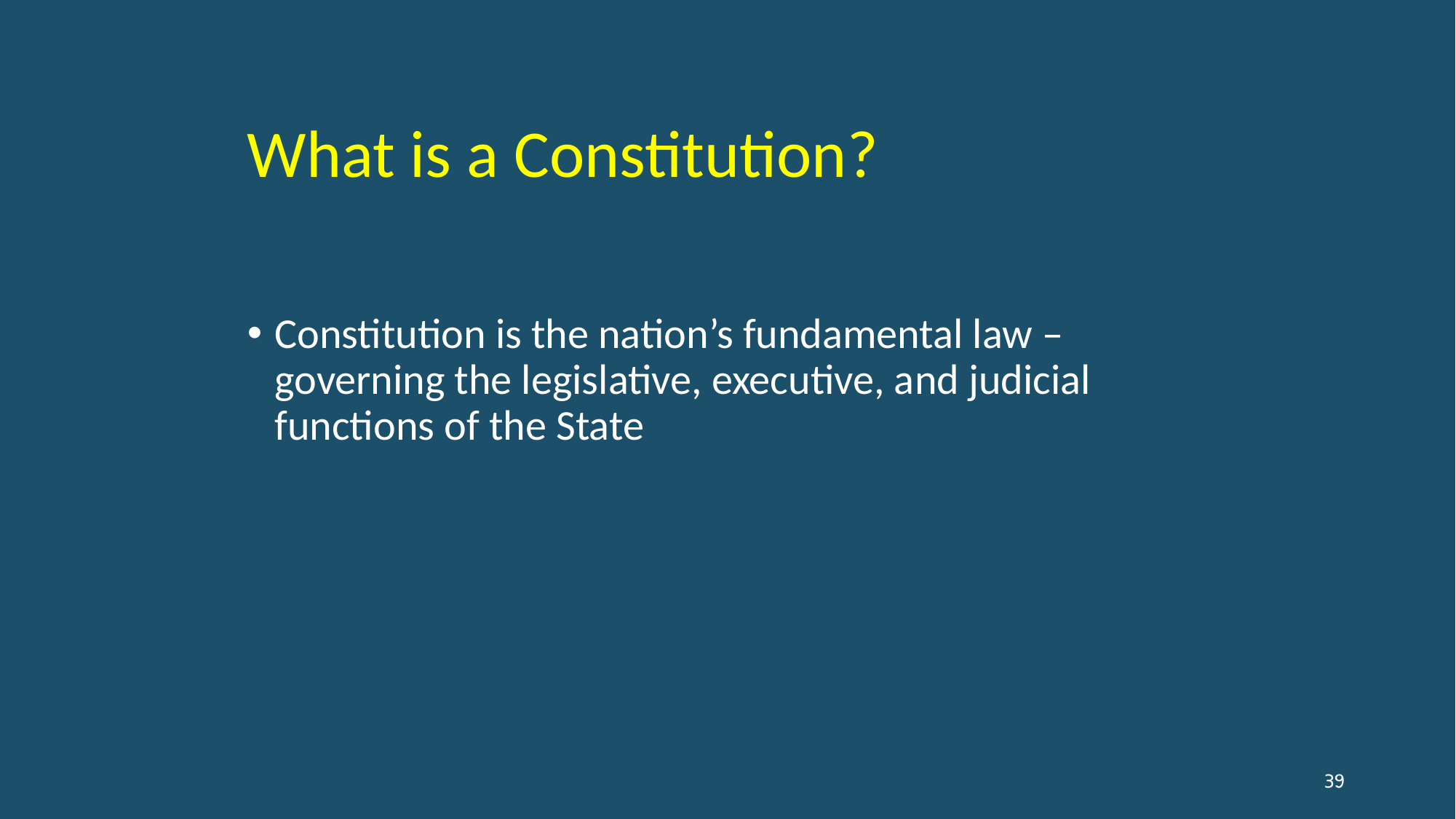

# What is a Constitution?
Constitution is the nation’s fundamental law – governing the legislative, executive, and judicial functions of the State

39